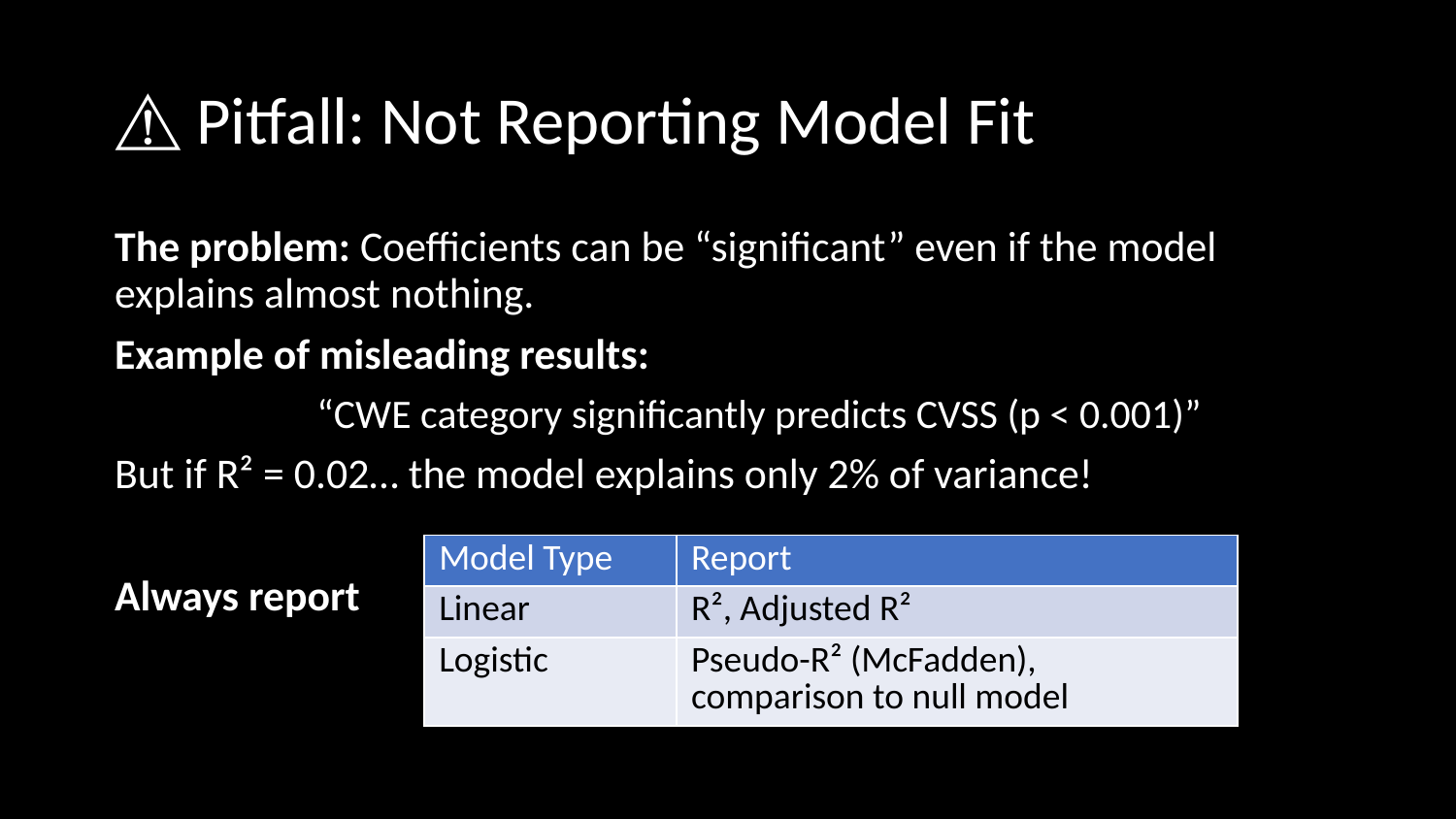

# ⚠️ Pitfall: Not Reporting Model Fit
The problem: Coefficients can be “significant” even if the model explains almost nothing.
Example of misleading results:
“CWE category significantly predicts CVSS (p < 0.001)”
But if R² = 0.02… the model explains only 2% of variance!

Always report
| Model Type | Report |
| --- | --- |
| Linear | R², Adjusted R² |
| Logistic | Pseudo-R² (McFadden), comparison to null model |